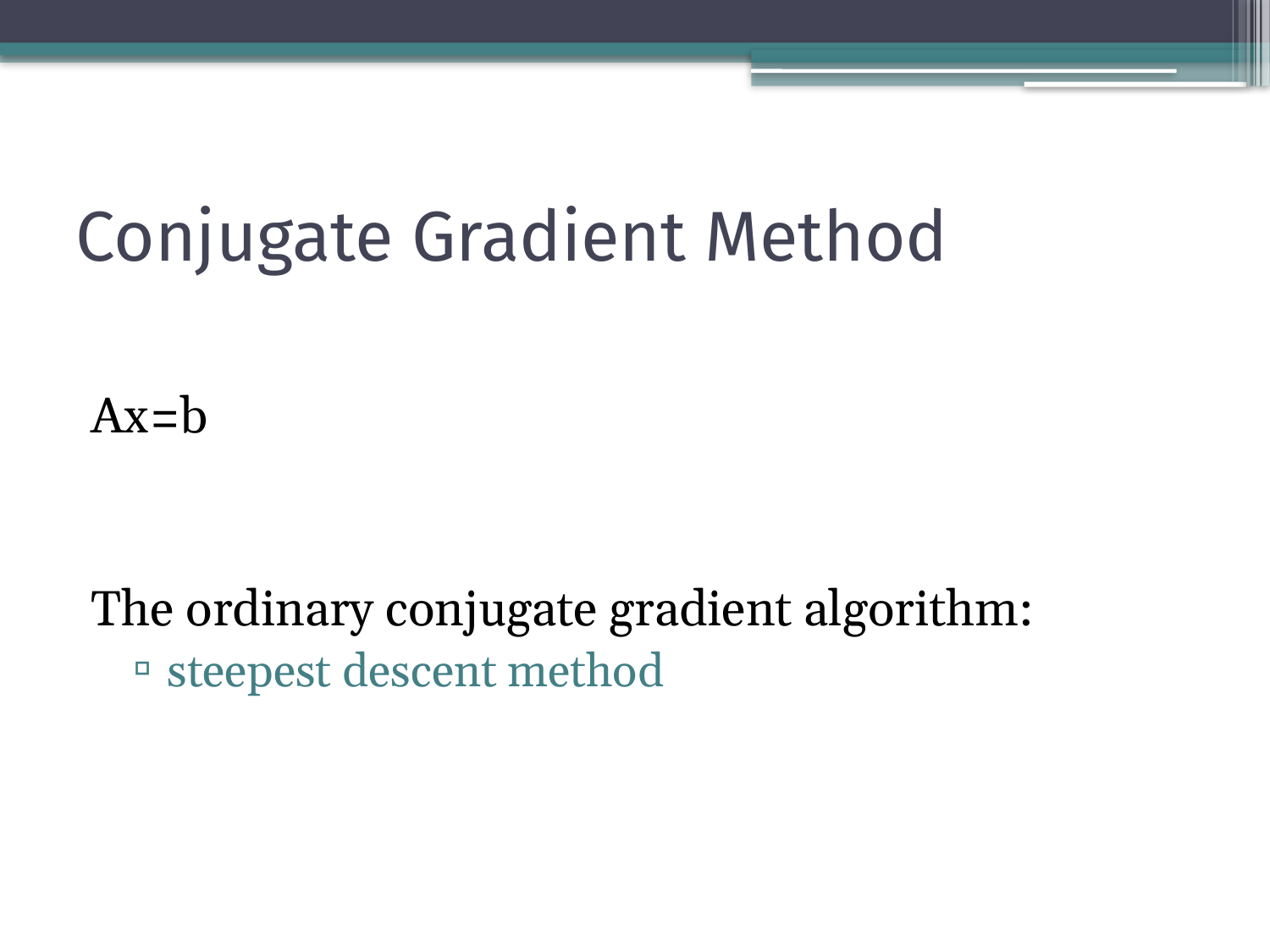

# Conjugate Gradient Method

Ax=b

The ordinary conjugate gradient algorithm:
steepest descent method